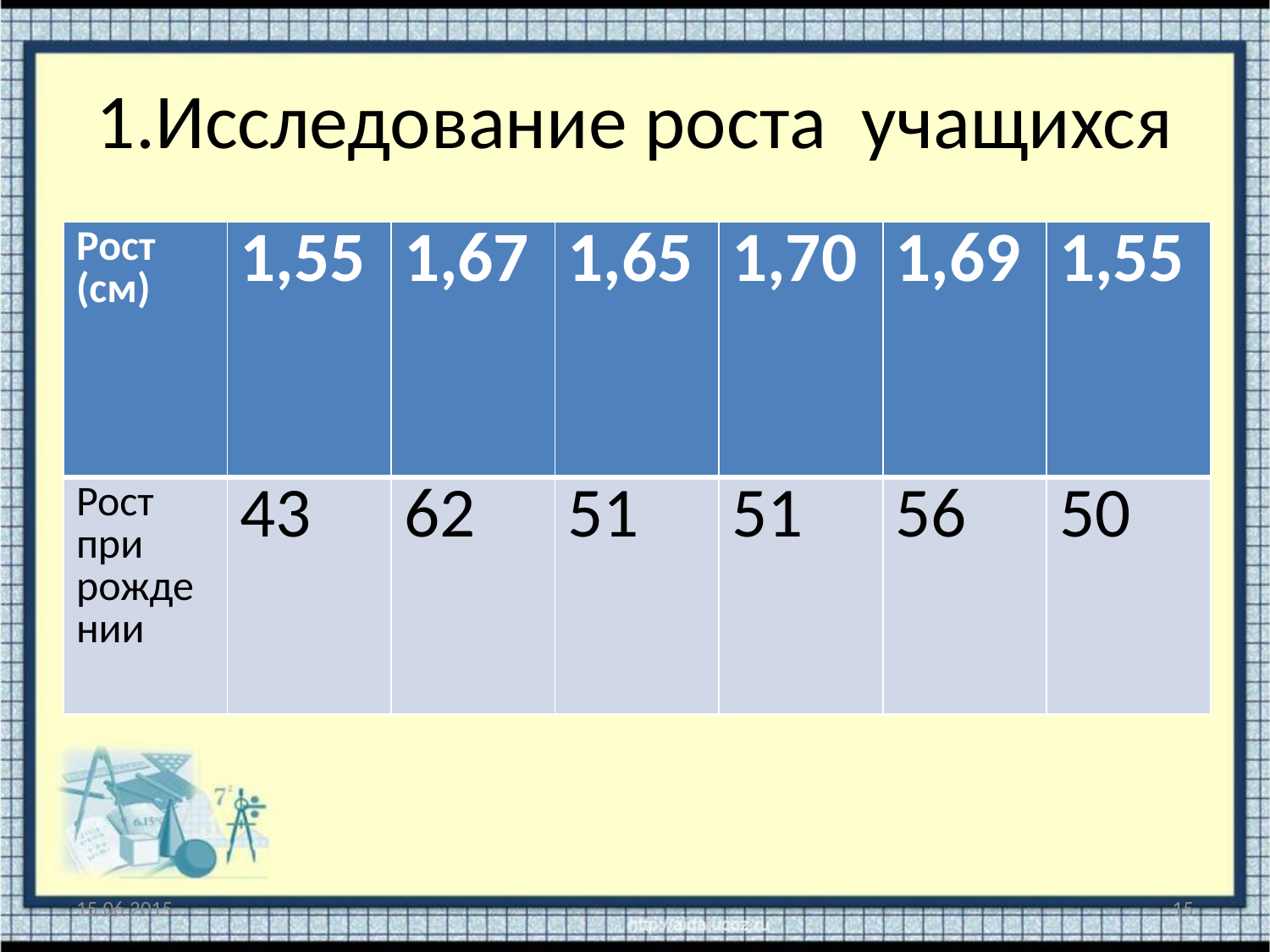

# 1.Исследование роста  учащихся
| Рост (см) | 1,55 | 1,67 | 1,65 | 1,70 | 1,69 | 1,55 |
| --- | --- | --- | --- | --- | --- | --- |
| Рост при рождении | 43 | 62 | 51 | 51 | 56 | 50 |
15.06.2015
15